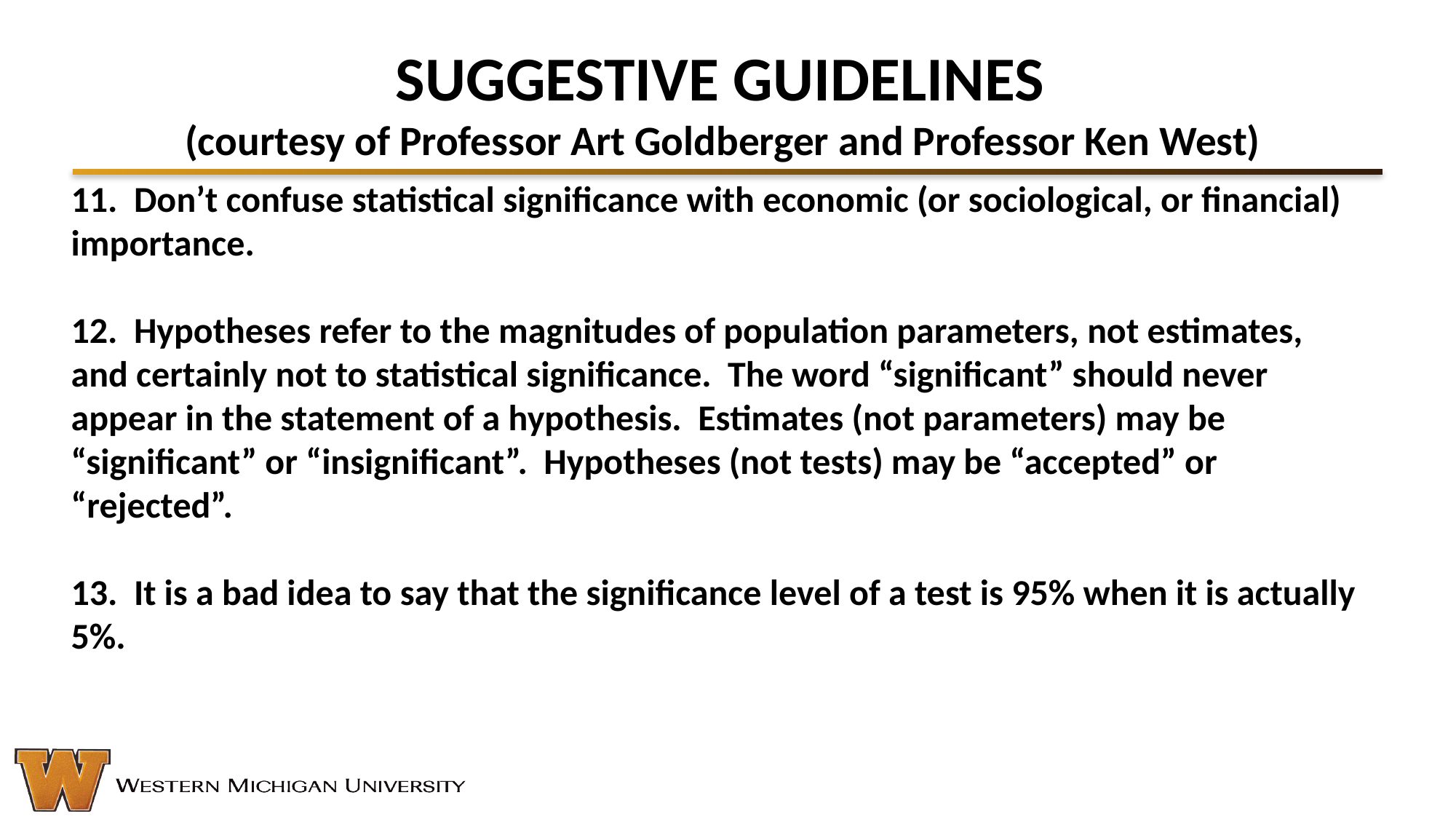

# SUGGESTIVE GUIDELINES (courtesy of Professor Art Goldberger and Professor Ken West)
11.  Don’t confuse statistical significance with economic (or sociological, or financial) importance.

12.  Hypotheses refer to the magnitudes of population parameters, not estimates, and certainly not to statistical significance.  The word “significant” should never appear in the statement of a hypothesis.  Estimates (not parameters) may be “significant” or “insignificant”.  Hypotheses (not tests) may be “accepted” or “rejected”.

13.  It is a bad idea to say that the significance level of a test is 95% when it is actually 5%.